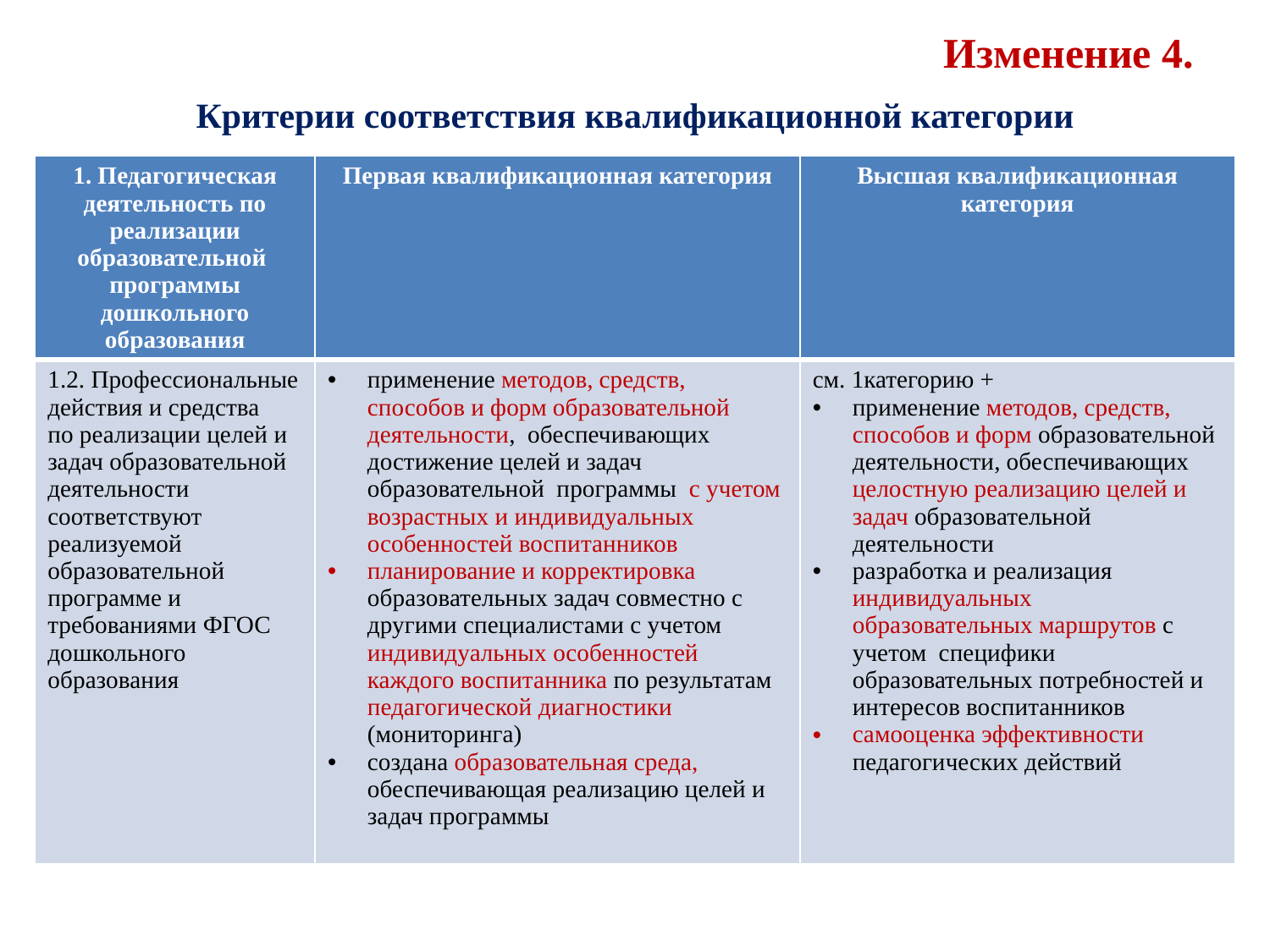

# Изменение 4.
Критерии соответствия квалификационной категории
| 1. Педагогическая деятельность по реализации образовательной программы дошкольного образования | Первая квалификационная категория | Высшая квалификационная категория |
| --- | --- | --- |
| 1.2. Профессиональные действия и средства по реализации целей и задач образовательной деятельности соответствуют реализуемой образовательной программе и требованиями ФГОС дошкольного образования | применение методов, средств, способов и форм образовательной деятельности, обеспечивающих достижение целей и задач образовательной программы с учетом возрастных и индивидуальных особенностей воспитанников планирование и корректировка образовательных задач совместно с другими специалистами с учетом индивидуальных особенностей каждого воспитанника по результатам педагогической диагностики (мониторинга) создана образовательная среда, обеспечивающая реализацию целей и задач программы | см. 1категорию + применение методов, средств, способов и форм образовательной деятельности, обеспечивающих целостную реализацию целей и задач образовательной деятельности разработка и реализация индивидуальных образовательных маршрутов с учетом специфики образовательных потребностей и интересов воспитанников самооценка эффективности педагогических действий |